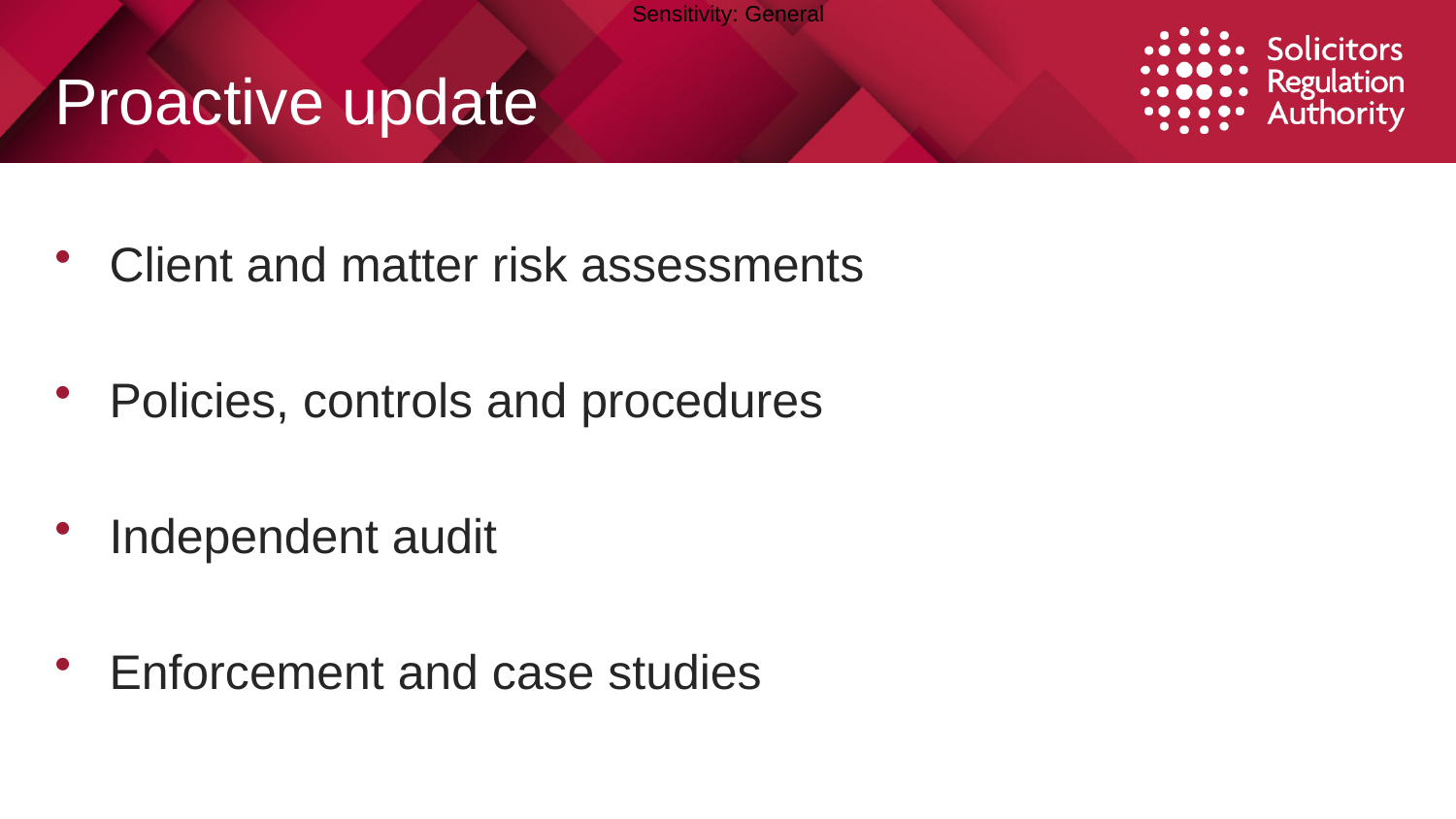

# Proactive update
Client and matter risk assessments

Policies, controls and procedures

Independent audit

Enforcement and case studies